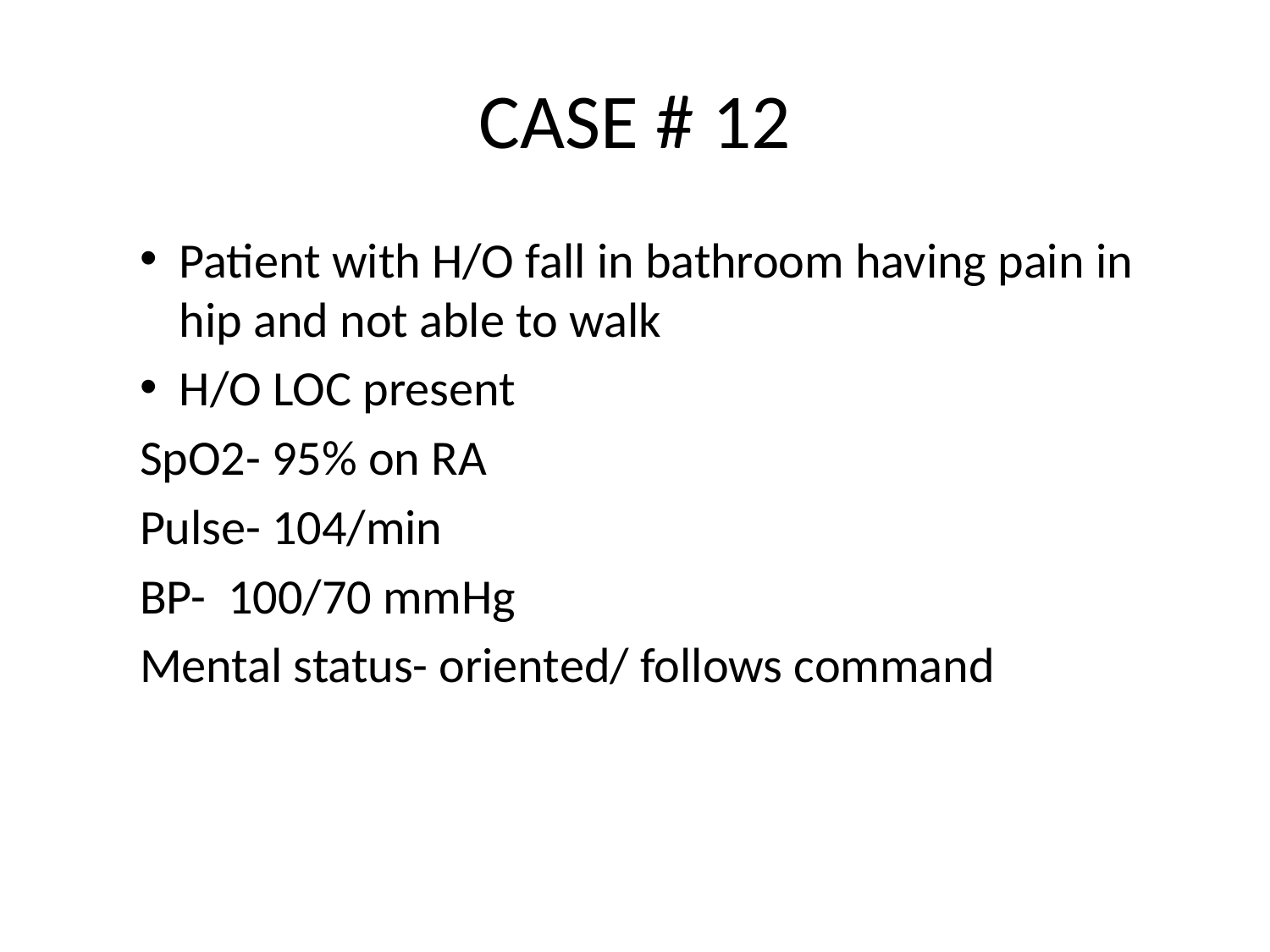

# CASE # 12
Patient with H/O fall in bathroom having pain in hip and not able to walk
H/O LOC present
SpO2- 95% on RA
Pulse- 104/min
BP-  100/70 mmHg
Mental status- oriented/ follows command